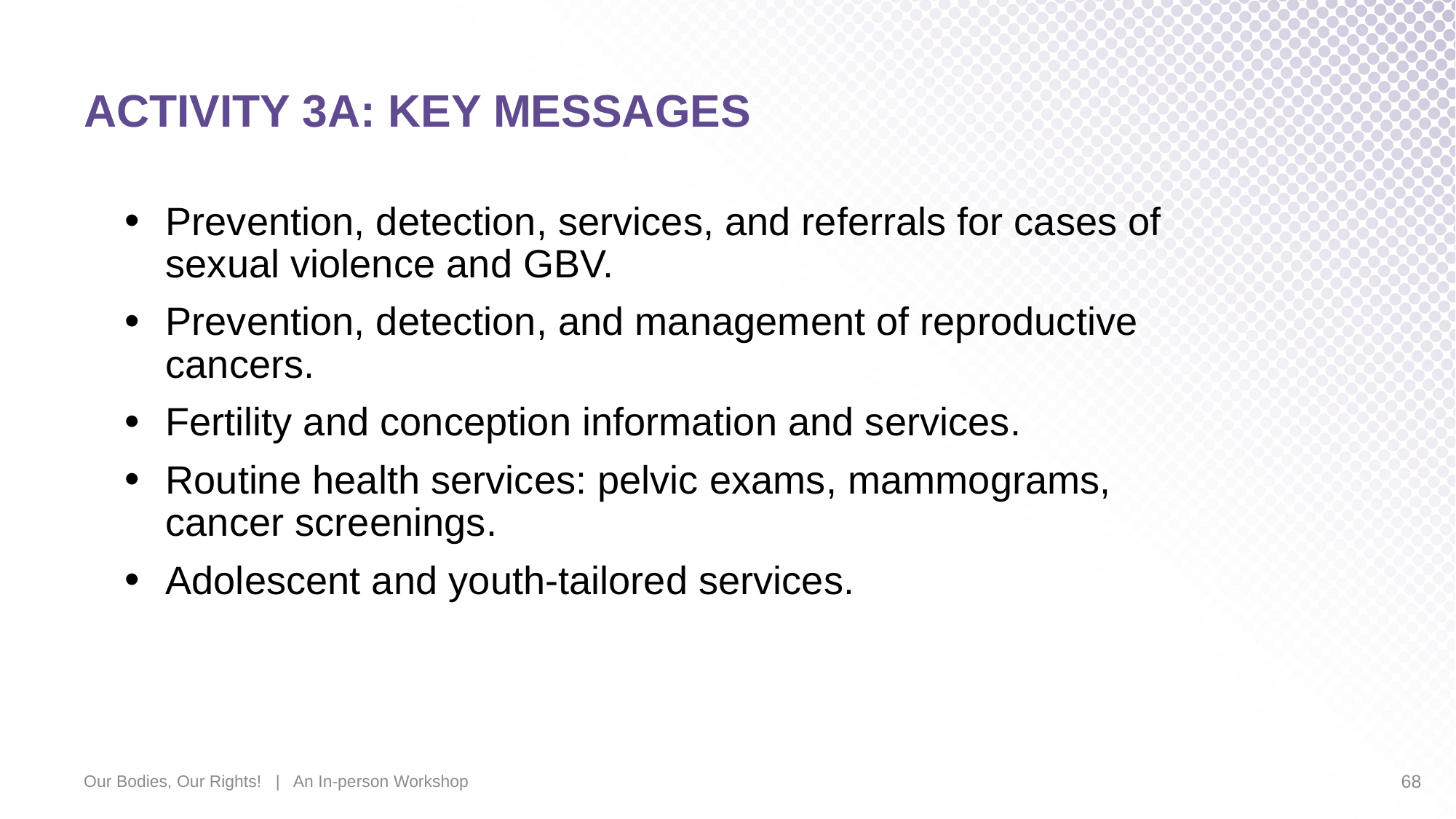

# ACTIVITY 3A: KEY MESSAGES
Prevention, detection, services, and referrals for cases of sexual violence and GBV.
Prevention, detection, and management of reproductive cancers.
Fertility and conception information and services.
Routine health services: pelvic exams, mammograms,
cancer screenings.
Adolescent and youth-tailored services.
Our Bodies, Our Rights!   |   An In-person Workshop
68